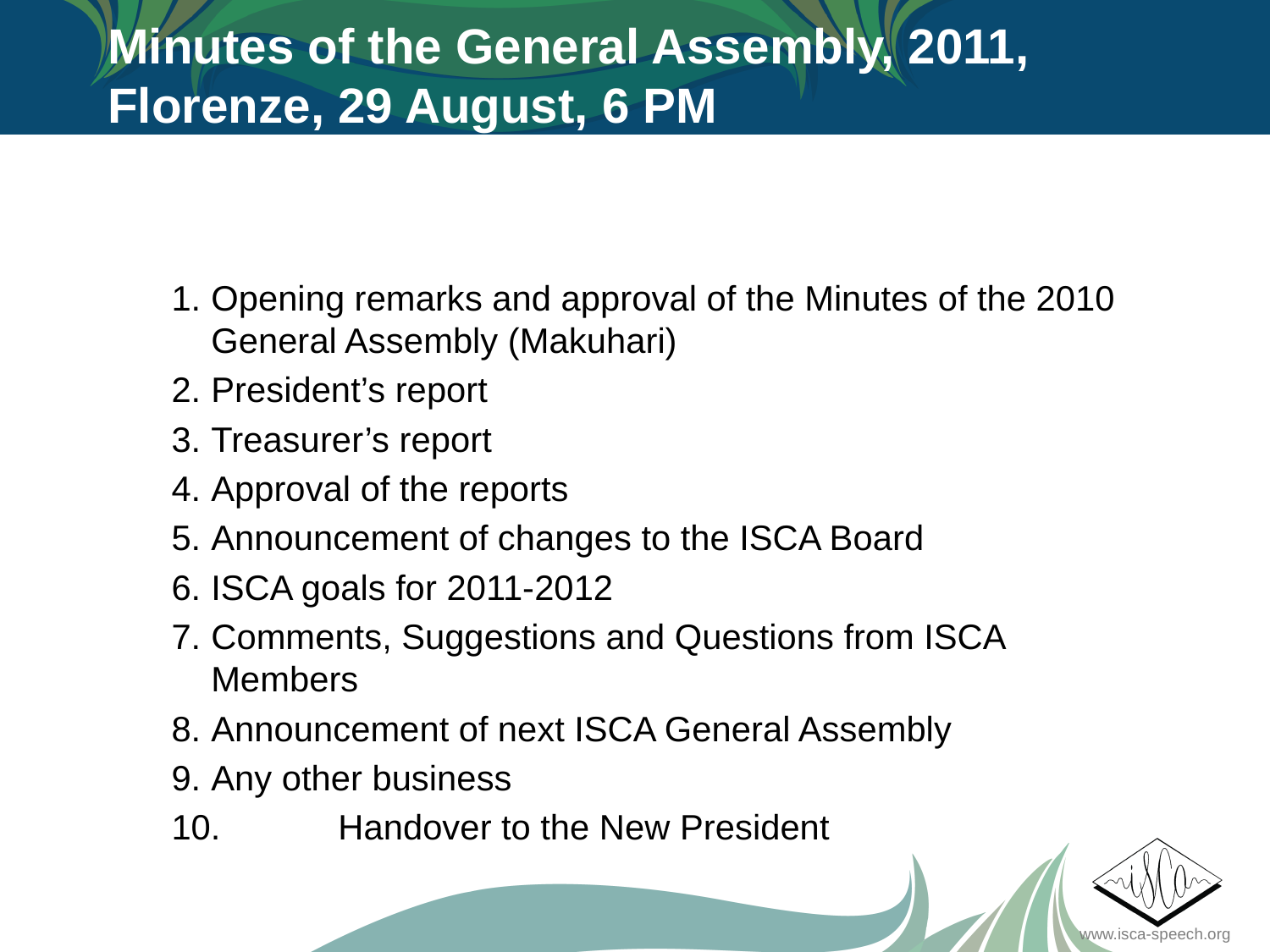

1.	Opening remarks and approval of the Minutes of the 2010 General Assembly (Makuhari)
2.	President’s report
3.	Treasurer’s report
4.	Approval of the reports
5.	Announcement of changes to the ISCA Board
6.	ISCA goals for 2011-2012
7.	Comments, Suggestions and Questions from ISCA Members
8.	Announcement of next ISCA General Assembly
9.	Any other business
10.	Handover to the New President

Minutes of the General Assembly, 2011, Florenze, 29 August, 6 PM